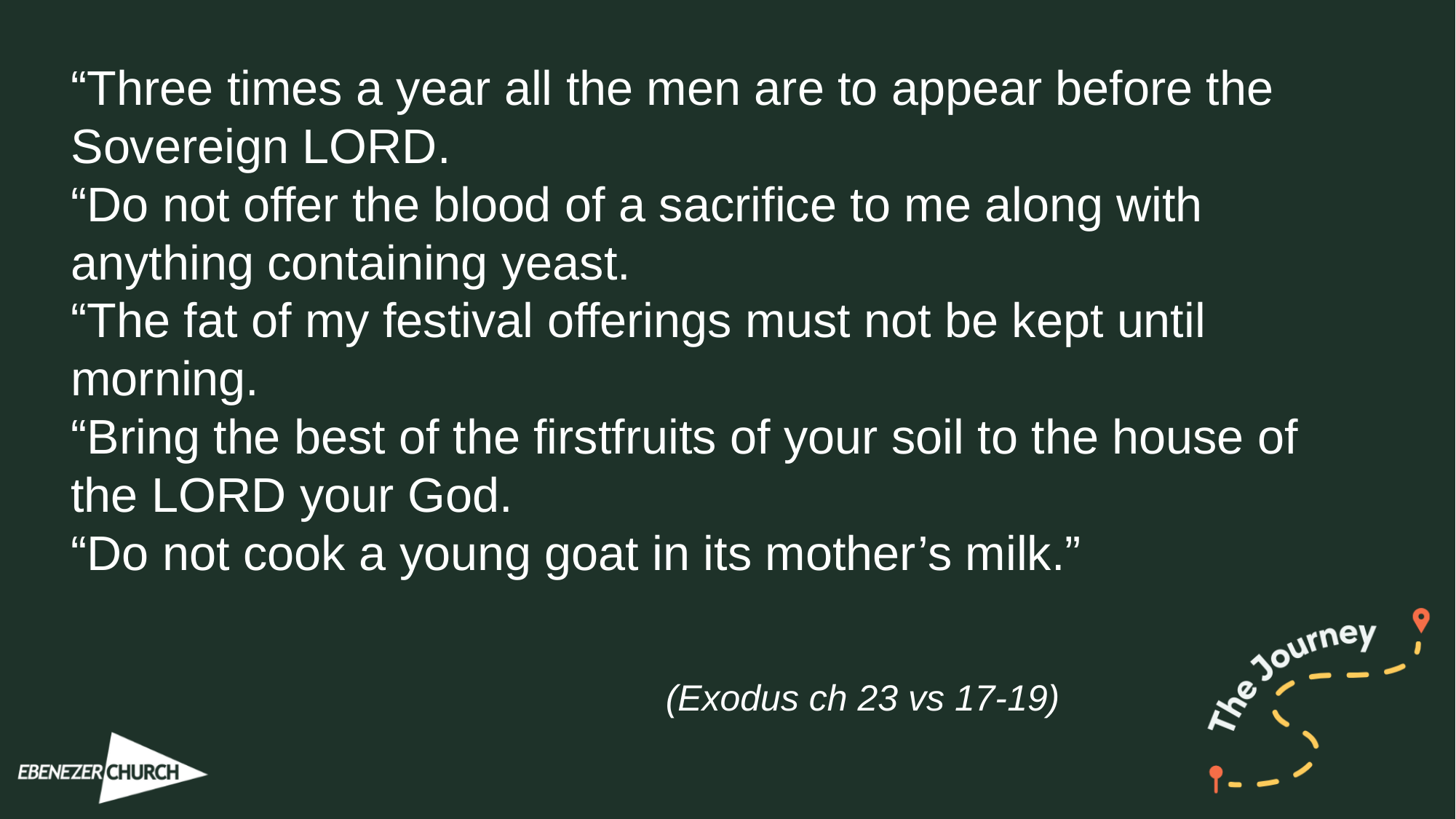

“Three times a year all the men are to appear before the Sovereign LORD.
“Do not offer the blood of a sacrifice to me along with anything containing yeast.
“The fat of my festival offerings must not be kept until morning.
“Bring the best of the firstfruits of your soil to the house of the LORD your God.
“Do not cook a young goat in its mother’s milk.”
(Exodus ch 23 vs 17-19)